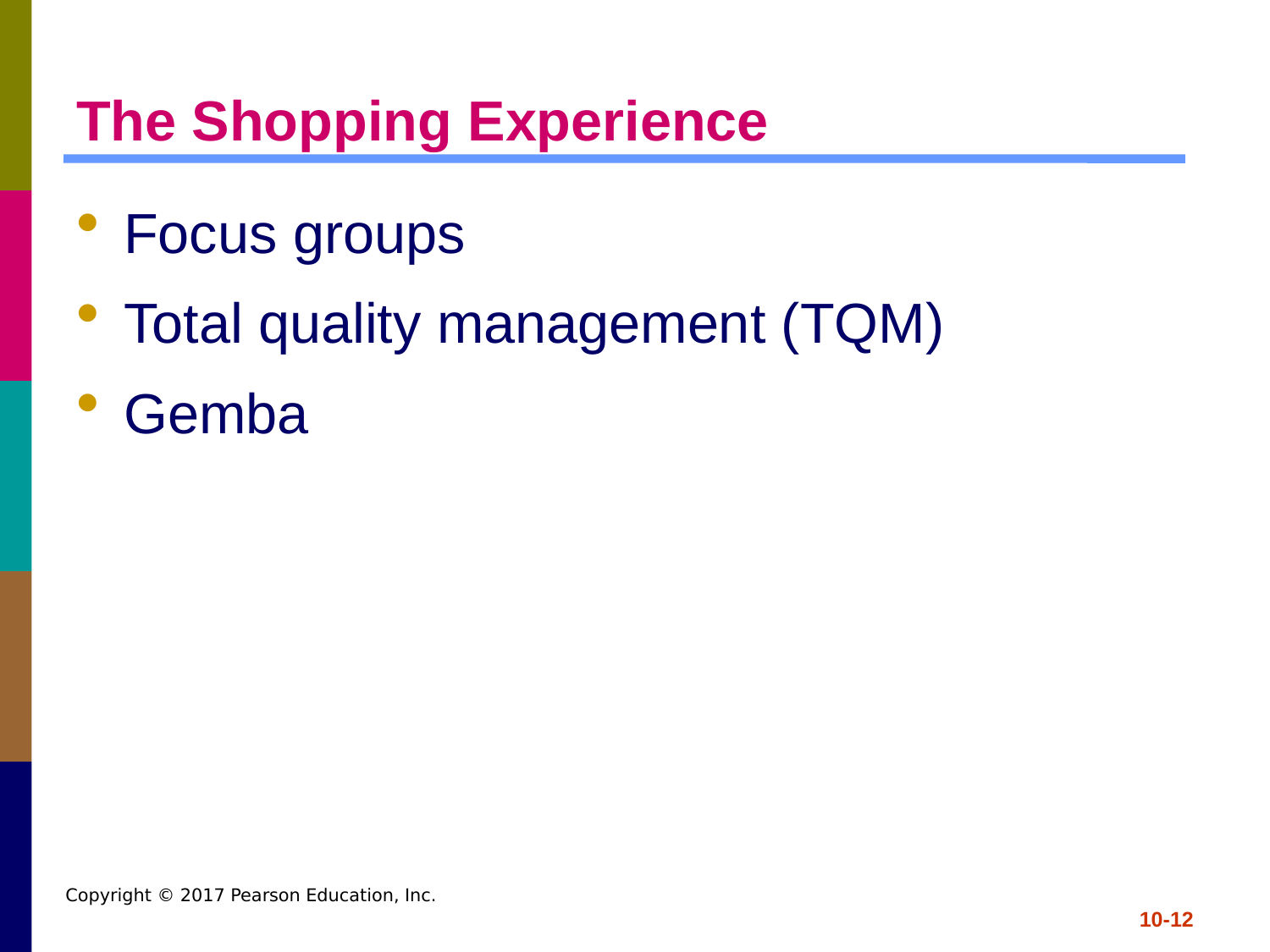

# The Shopping Experience
Focus groups
Total quality management (TQM)
Gemba
Copyright © 2017 Pearson Education, Inc.
10-12